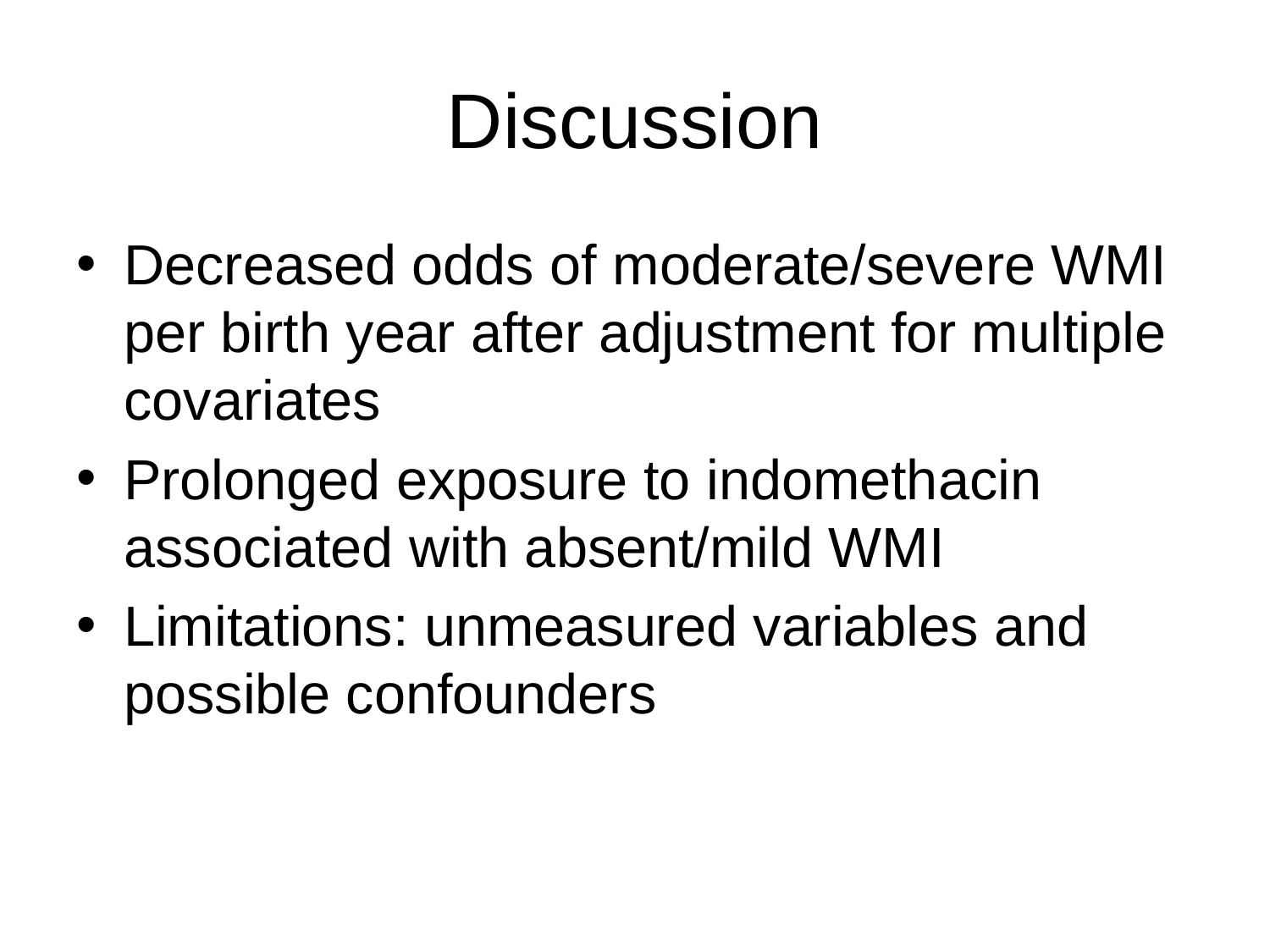

# Discussion
Decreased odds of moderate/severe WMI per birth year after adjustment for multiple covariates
Prolonged exposure to indomethacin associated with absent/mild WMI
Limitations: unmeasured variables and possible confounders